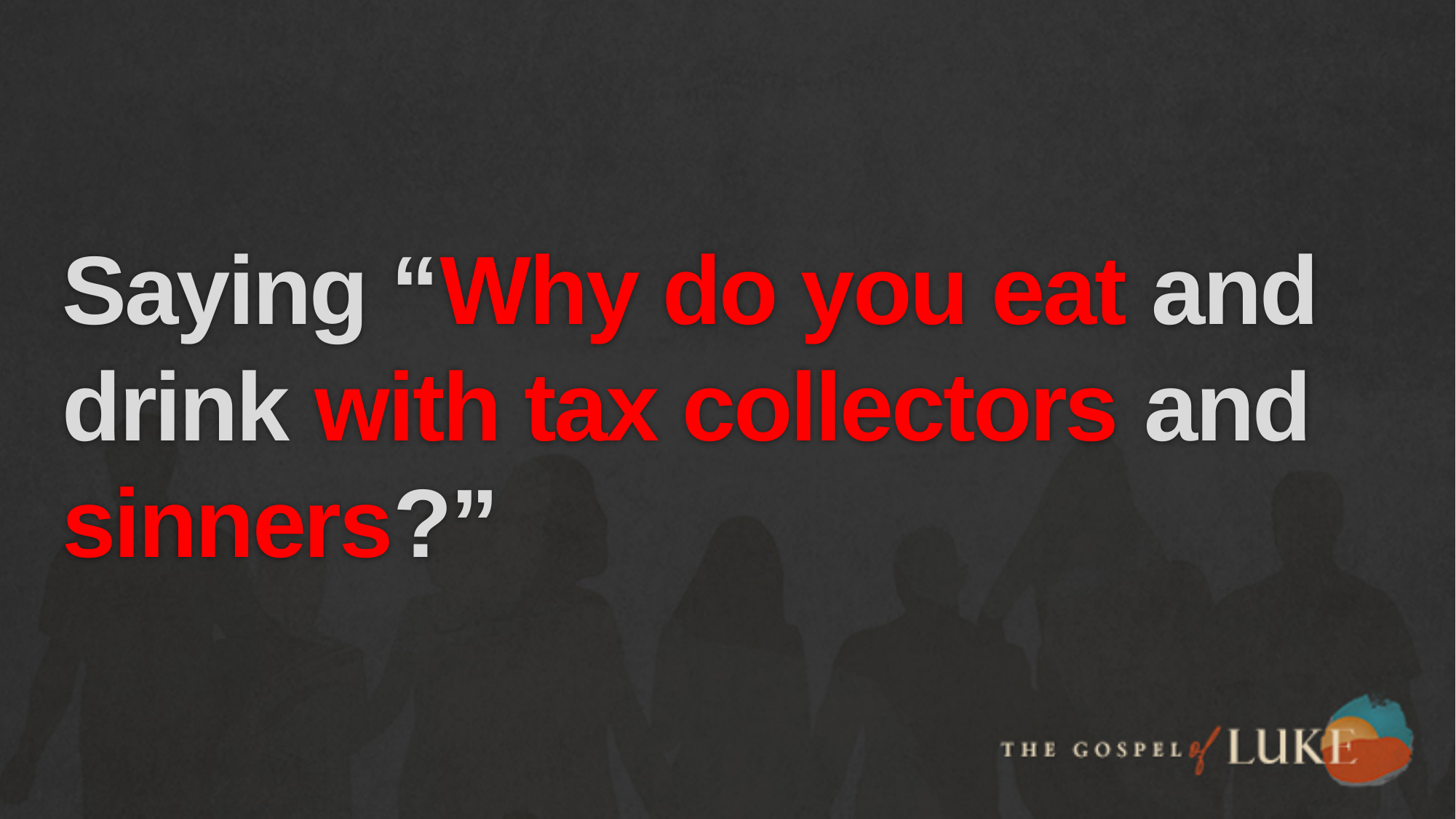

# Saying “Why do you eat and drink with tax collectors and sinners?”